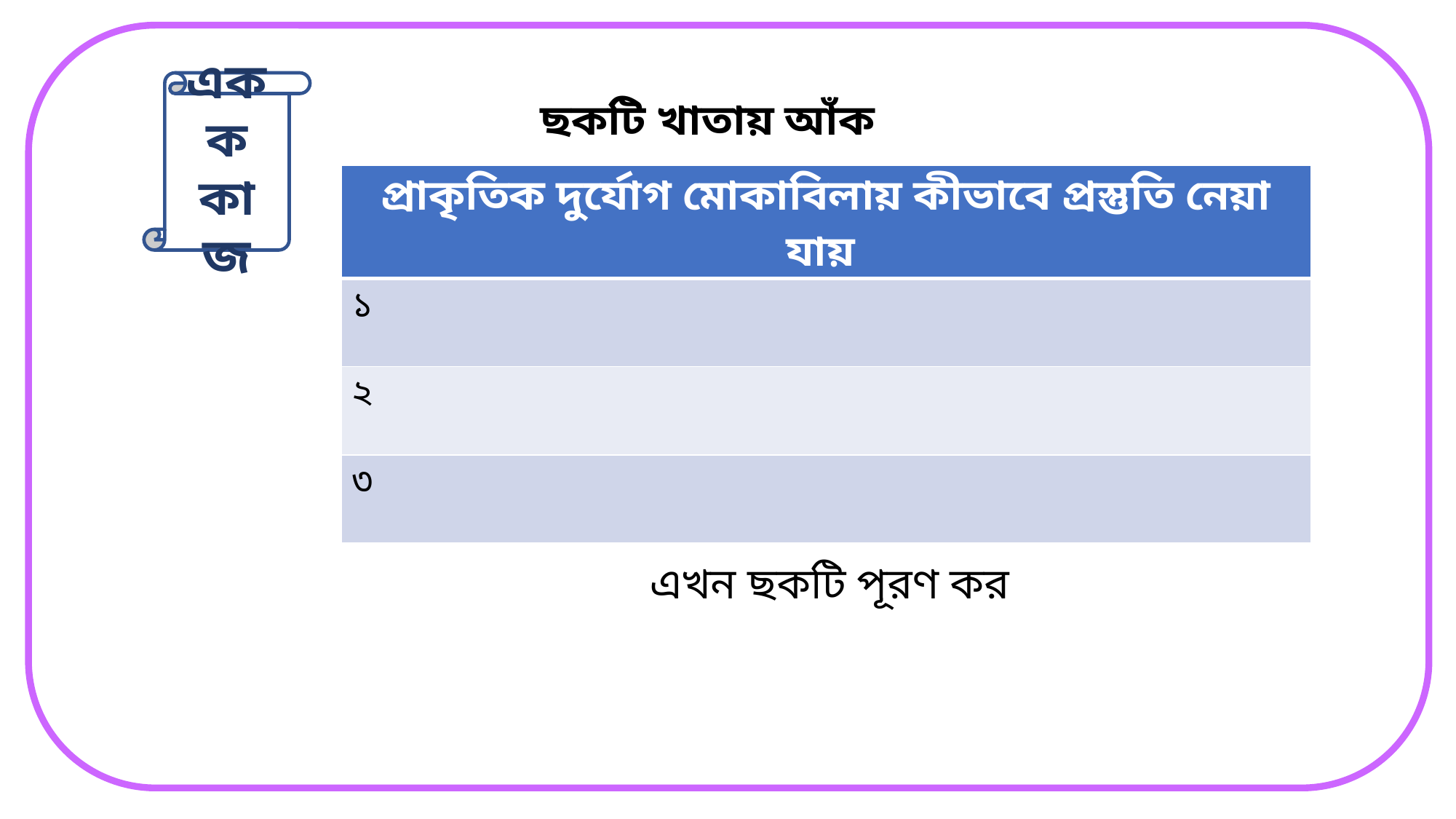

একক কাজ
ছকটি খাতায় আঁক
| প্রাকৃতিক দুর্যোগ মোকাবিলায় কীভাবে প্রস্তুতি নেয়া যায় |
| --- |
| ১ |
| ২ |
| ৩ |
এখন ছকটি পূরণ কর